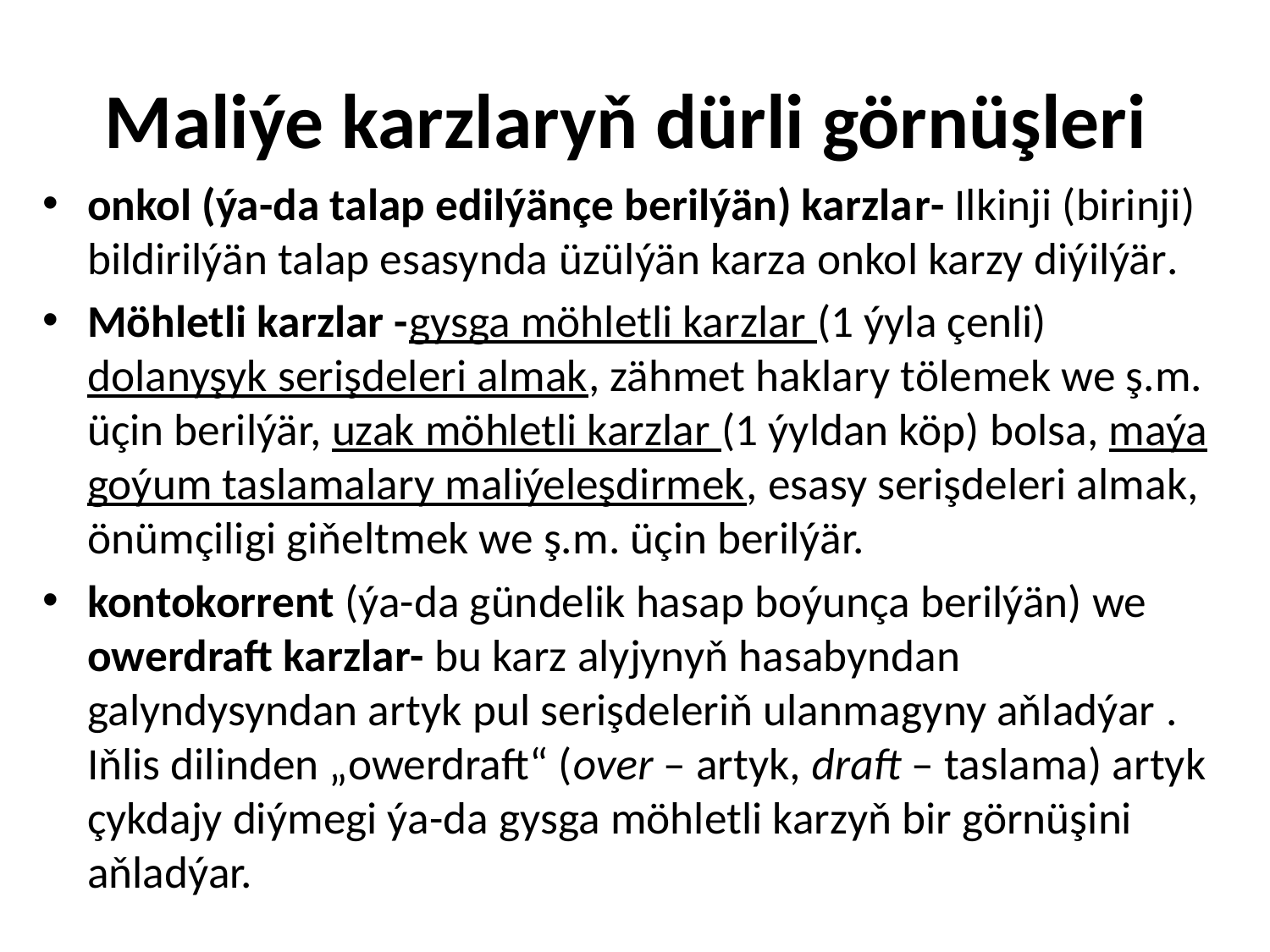

# Maliýe karzlaryň dürli görnüşleri
onkol (ýa-da talap edilýänçe berilýän) karzlar- Ilkinji (birinji) bildirilýän talap esasynda üzülýän karza onkol karzy diýilýär.
Möhletli karzlar -gysga möhletli karzlar (1 ýyla çenli) dolanyşyk serişdeleri almak, zähmet haklary tölemek we ş.m. üçin berilýär, uzak möhletli karzlar (1 ýyldan köp) bolsa, maýa goýum taslamalary maliýeleşdirmek, esasy serişdeleri almak, önümçiligi giňeltmek we ş.m. üçin berilýär.
kontokorrent (ýa-da gündelik hasap boýunça berilýän) we owerdraft karzlar- bu karz alyjynyň hasabyndan galyndysyndan artyk pul serişdeleriň ulanmagyny aňladýar . Iňlis dilinden „owerdraft“ (over – artyk, draft – taslama) artyk çykdajy diýmegi ýa-da gysga möhletli karzyň bir görnüşini aňladýar.